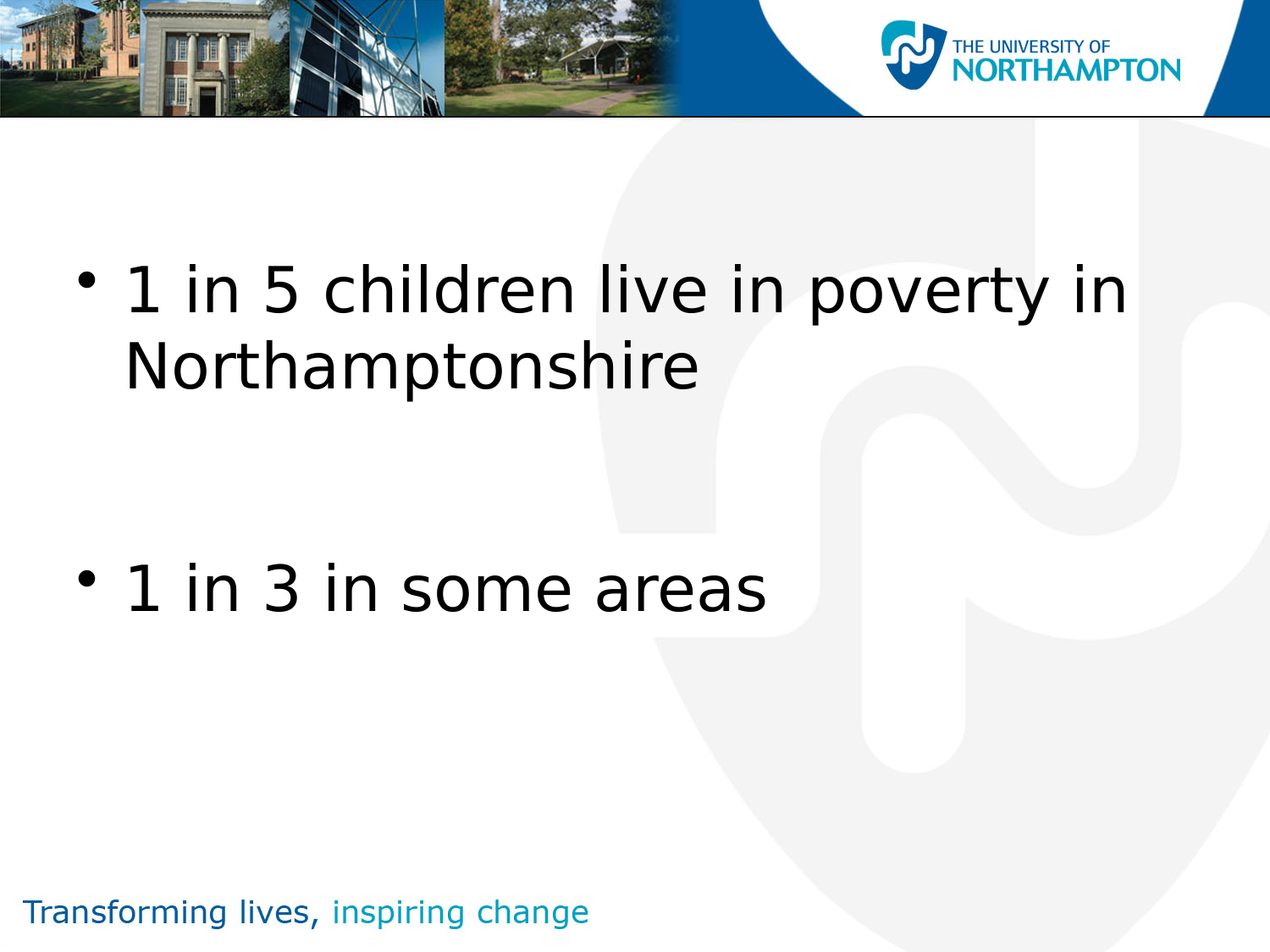

#
1 in 5 children live in poverty in Northamptonshire

1 in 3 in some areas